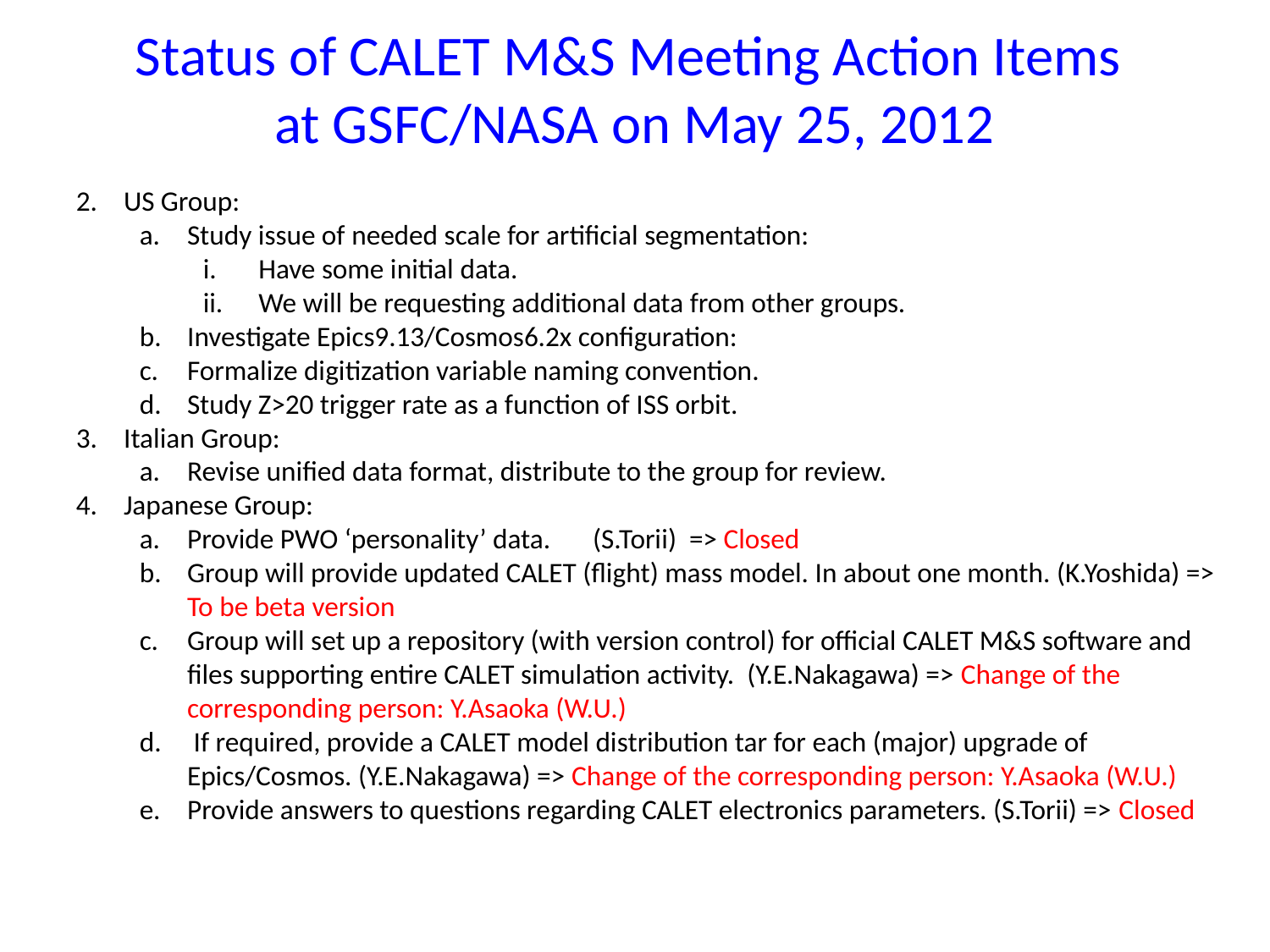

# Status of CALET M&S Meeting Action Items at GSFC/NASA on May 25, 2012
US Group:
Study issue of needed scale for artificial segmentation:
Have some initial data.
We will be requesting additional data from other groups.
Investigate Epics9.13/Cosmos6.2x configuration:
Formalize digitization variable naming convention.
Study Z>20 trigger rate as a function of ISS orbit.
Italian Group:
Revise unified data format, distribute to the group for review.
Japanese Group:
Provide PWO ‘personality’ data.　(S.Torii)  => Closed
Group will provide updated CALET (flight) mass model. In about one month. (K.Yoshida) => To be beta version
Group will set up a repository (with version control) for official CALET M&S software and files supporting entire CALET simulation activity.  (Y.E.Nakagawa) => Change of the corresponding person: Y.Asaoka (W.U.)
 If required, provide a CALET model distribution tar for each (major) upgrade of Epics/Cosmos. (Y.E.Nakagawa) => Change of the corresponding person: Y.Asaoka (W.U.)
Provide answers to questions regarding CALET electronics parameters. (S.Torii) => Closed